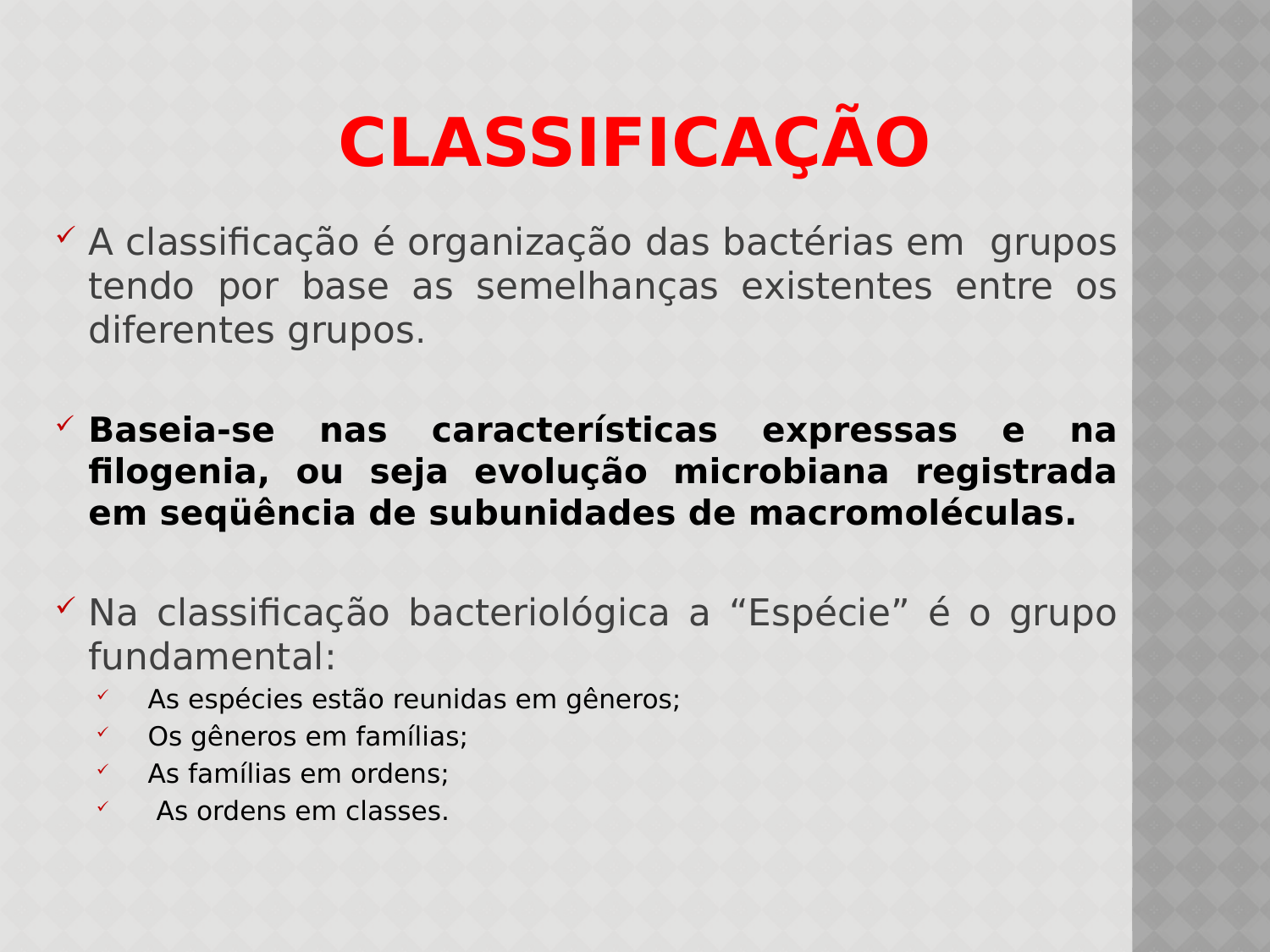

# CLASSIFICAÇÃO
A classificação é organização das bactérias em  grupos tendo por base as semelhanças existentes entre os diferentes grupos.

Baseia-se nas características expressas e na filogenia, ou seja evolução microbiana registrada em seqüência de subunidades de macromoléculas.

Na classificação bacteriológica a “Espécie” é o grupo fundamental:
As espécies estão reunidas em gêneros;
Os gêneros em famílias;
As famílias em ordens;
 As ordens em classes.